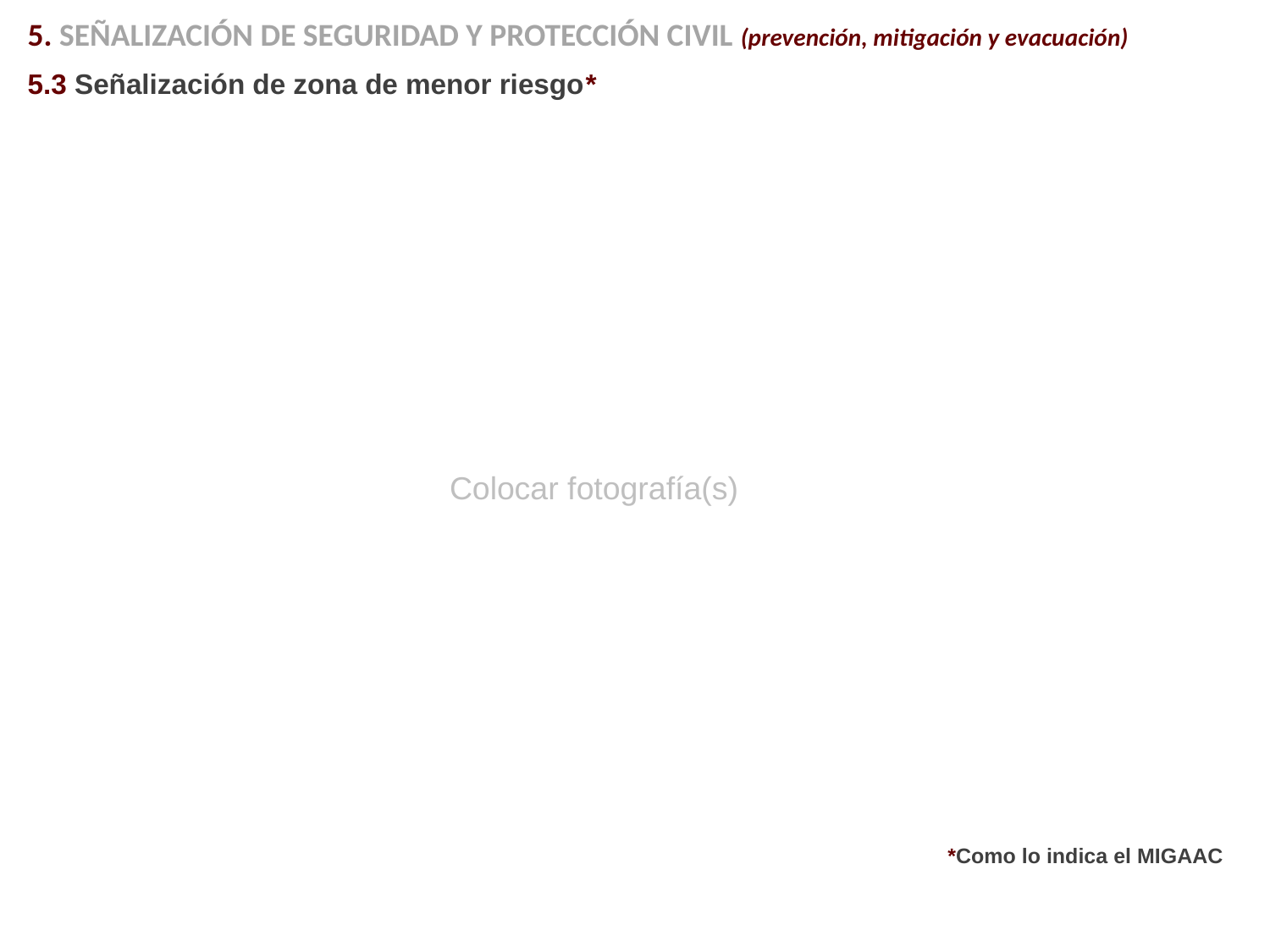

5. SEÑALIZACIÓN DE SEGURIDAD Y PROTECCIÓN CIVIL (prevención, mitigación y evacuación)
5.3 Señalización de zona de menor riesgo*

Colocar fotografía(s)

*Como lo indica el MIGAAC